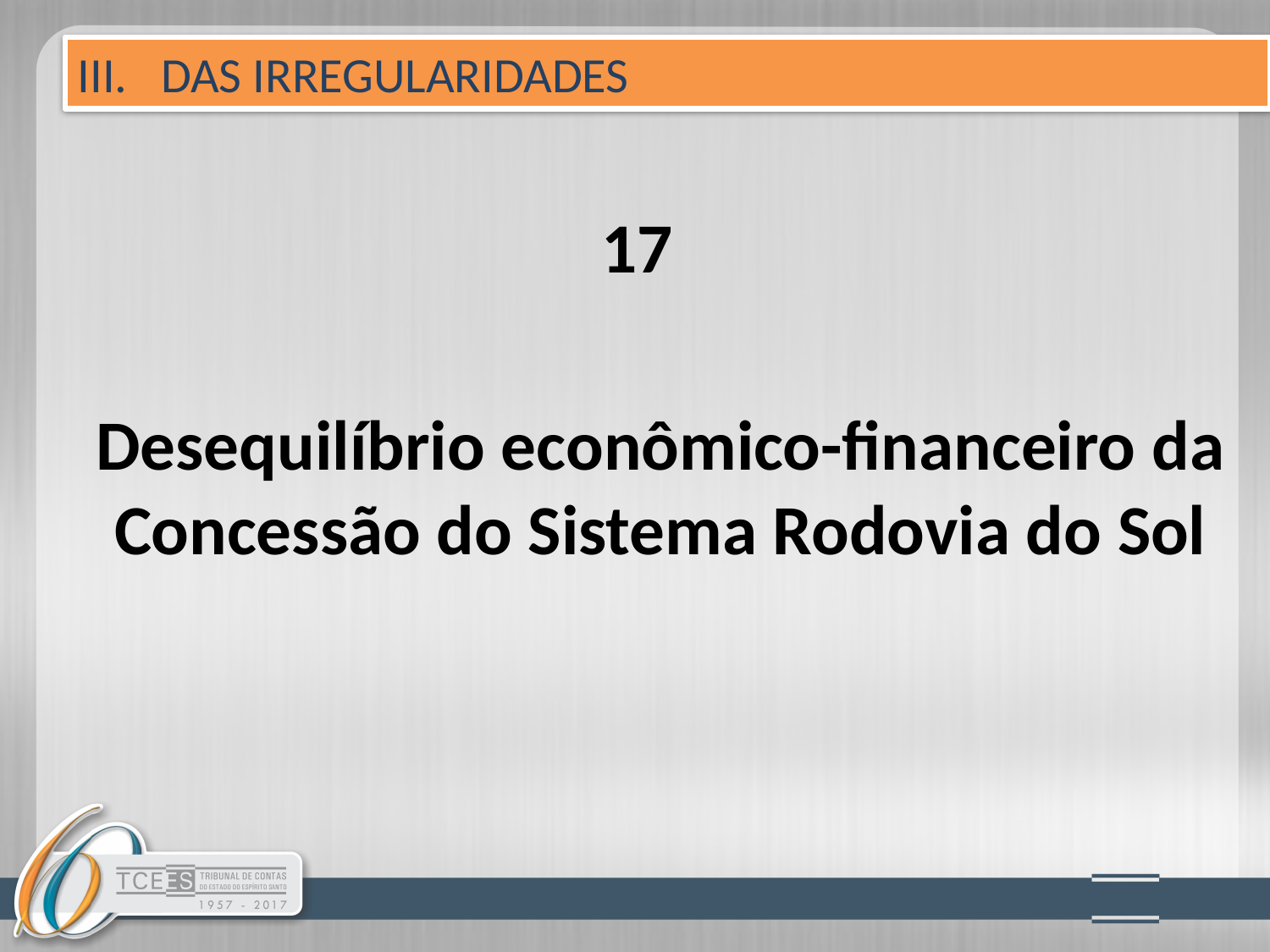

III.   DAS IRREGULARIDADES
17

Desequilíbrio econômico-financeiro da Concessão do Sistema Rodovia do Sol